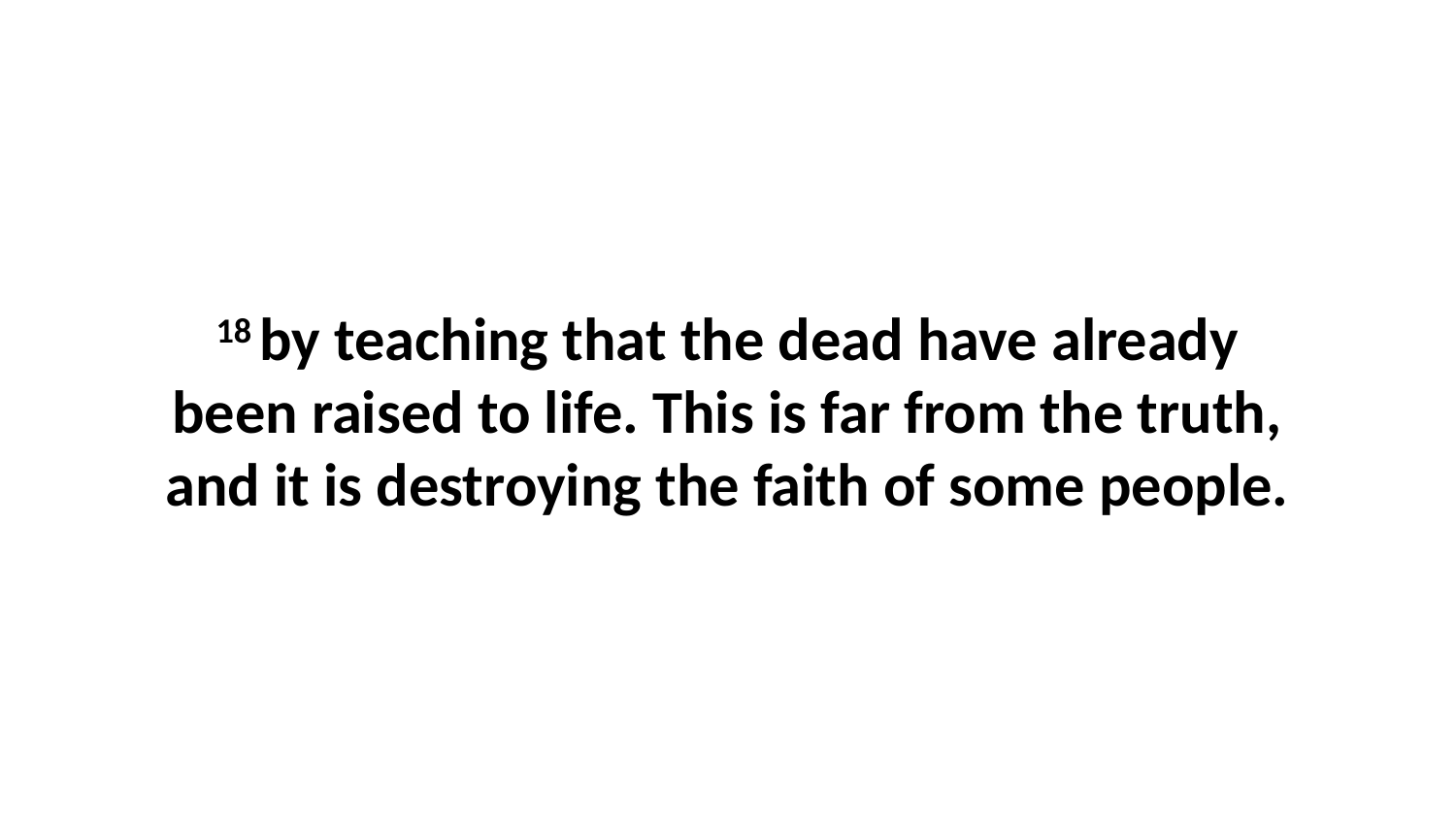

18 by teaching that the dead have already been raised to life. This is far from the truth, and it is destroying the faith of some people.